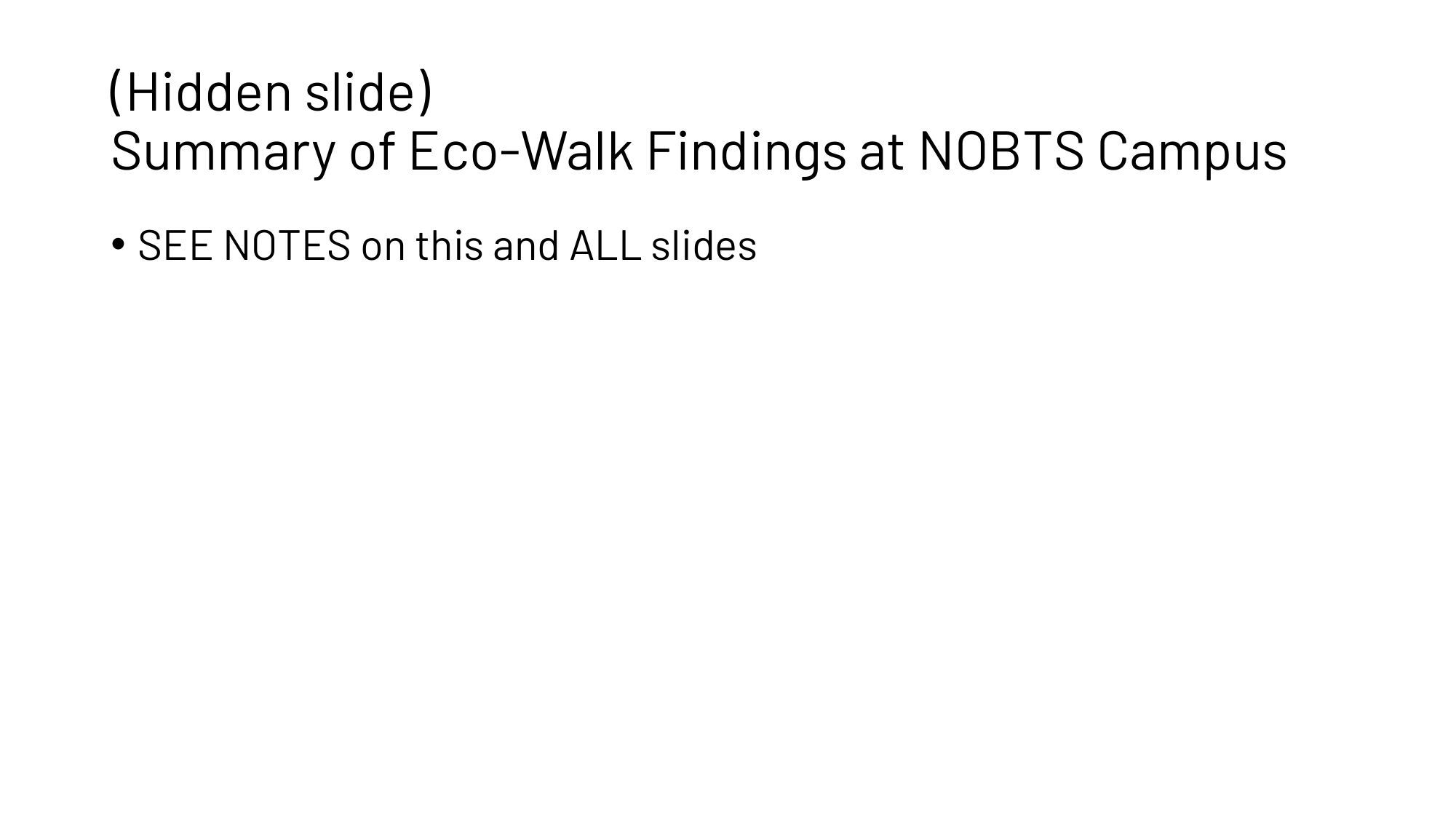

# (Hidden slide) Summary of Eco-Walk Findings at NOBTS Campus
SEE NOTES on this and ALL slides